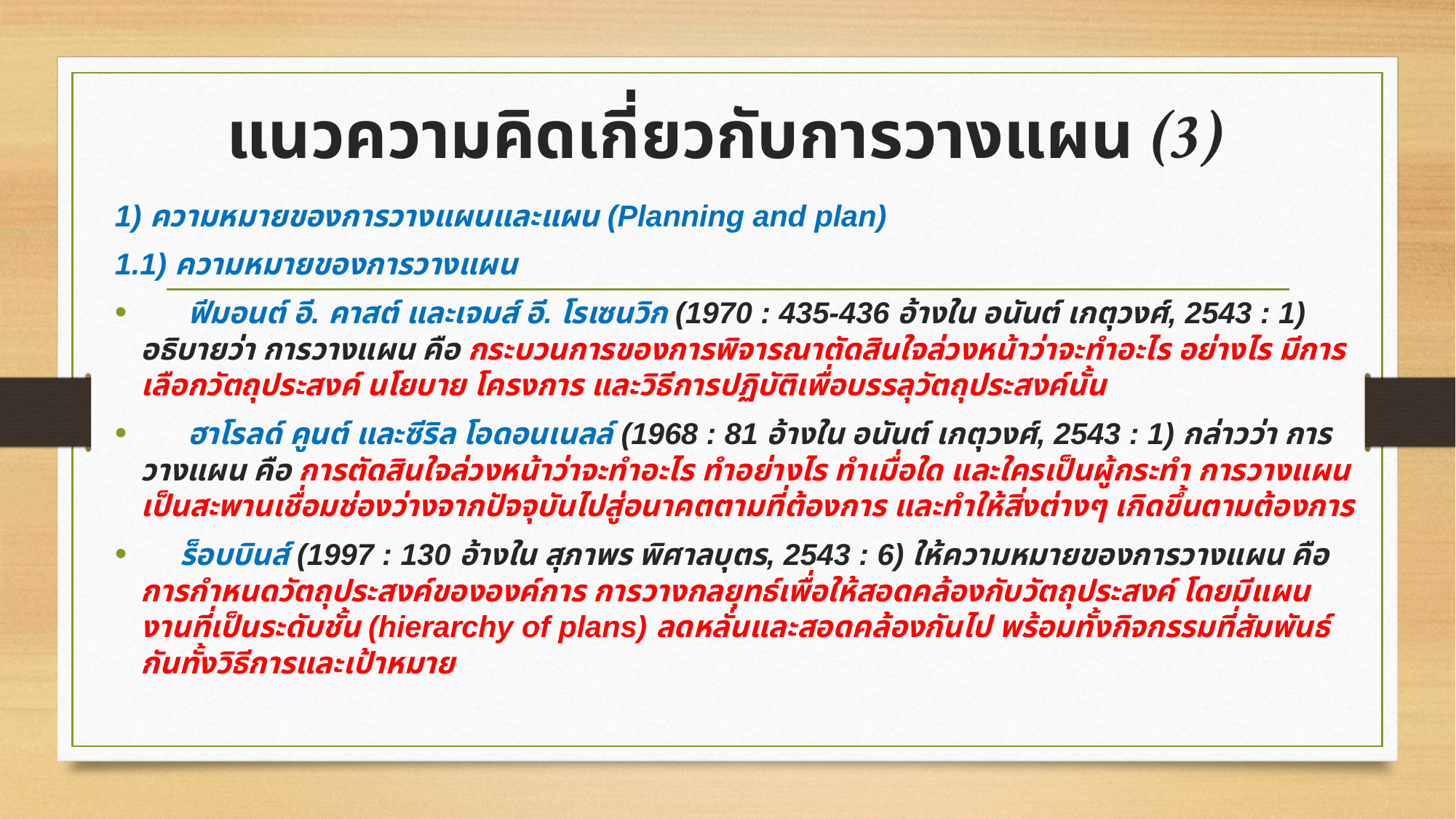

# แนวความคิดเกี่ยวกับการวางแผน (3)
1) ความหมายของการวางแผนและแผน (Planning and plan)
1.1) ความหมายของการวางแผน
      ฟีมอนต์ อี. คาสต์ และเจมส์ อี. โรเซนวิก (1970 : 435-436 อ้างใน อนันต์ เกตุวงศ์, 2543 : 1) อธิบายว่า การวางแผน คือ กระบวนการของการพิจารณาตัดสินใจล่วงหน้าว่าจะทำอะไร อย่างไร มีการเลือกวัตถุประสงค์ นโยบาย โครงการ และวิธีการปฏิบัติเพื่อบรรลุวัตถุประสงค์นั้น
      ฮาโรลด์ คูนต์ และซีริล โอดอนเนลล์ (1968 : 81 อ้างใน อนันต์ เกตุวงศ์, 2543 : 1) กล่าวว่า การวางแผน คือ การตัดสินใจล่วงหน้าว่าจะทำอะไร ทำอย่างไร ทำเมื่อใด และใครเป็นผู้กระทำ การวางแผนเป็นสะพานเชื่อมช่องว่างจากปัจจุบันไปสู่อนาคตตามที่ต้องการ และทำให้สิ่งต่างๆ เกิดขึ้นตามต้องการ
     ร็อบบินส์ (1997 : 130 อ้างใน สุภาพร พิศาลบุตร, 2543 : 6) ให้ความหมายของการวางแผน คือ การกำหนดวัตถุประสงค์ขององค์การ การวางกลยุทธ์เพื่อให้สอดคล้องกับวัตถุประสงค์ โดยมีแผนงานที่เป็นระดับชั้น (hierarchy of plans) ลดหลั่นและสอดคล้องกันไป พร้อมทั้งกิจกรรมที่สัมพันธ์กันทั้งวิธีการและเป้าหมาย